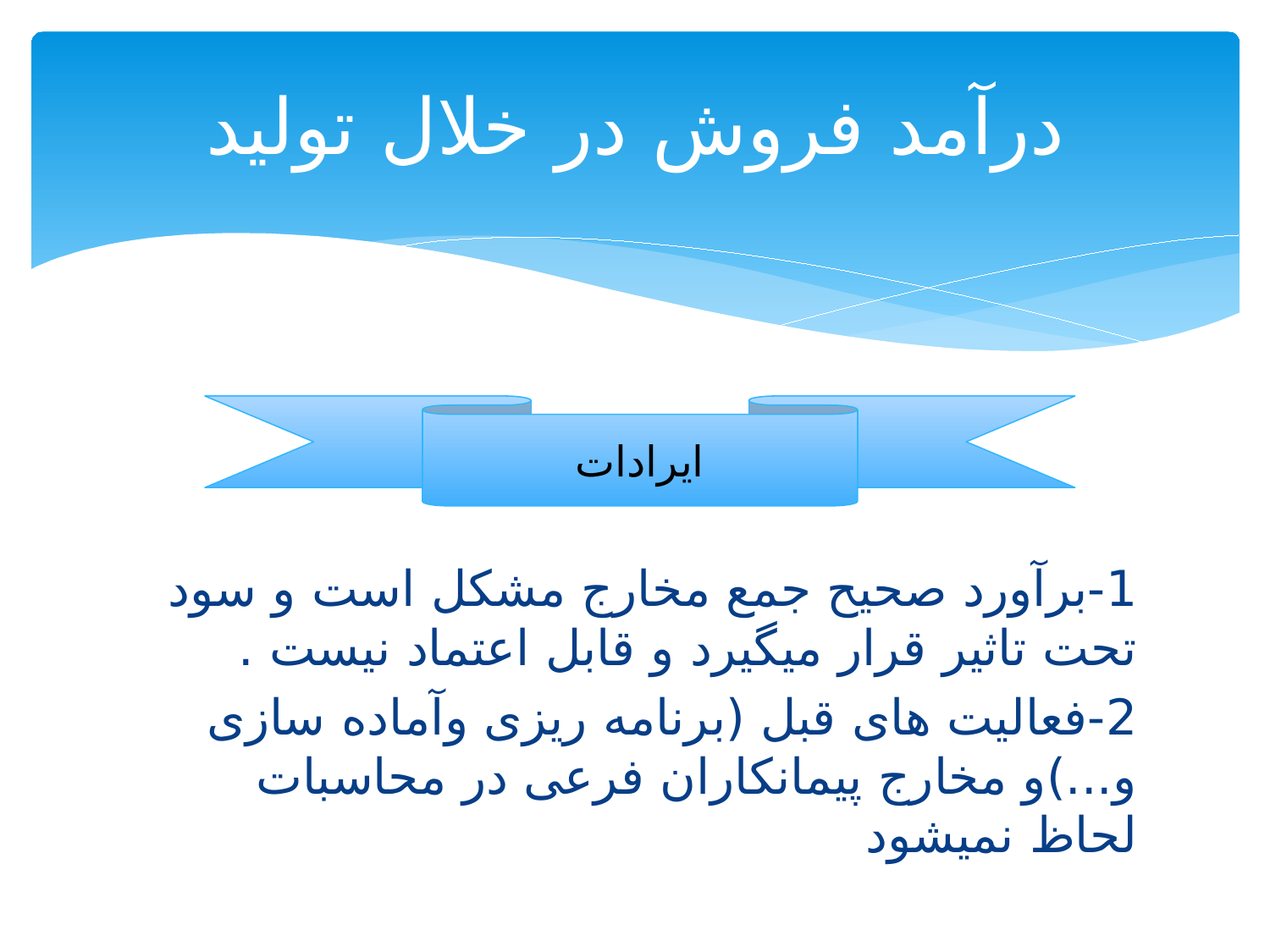

# درآمد فروش در خلال تولید

1-برآورد صحیح جمع مخارج مشکل است و سود تحت تاثیر قرار میگیرد و قابل اعتماد نیست .
2-فعالیت های قبل (برنامه ریزی وآماده سازی و...)و مخارج پیمانکاران فرعی در محاسبات لحاظ نمیشود

ایرادات